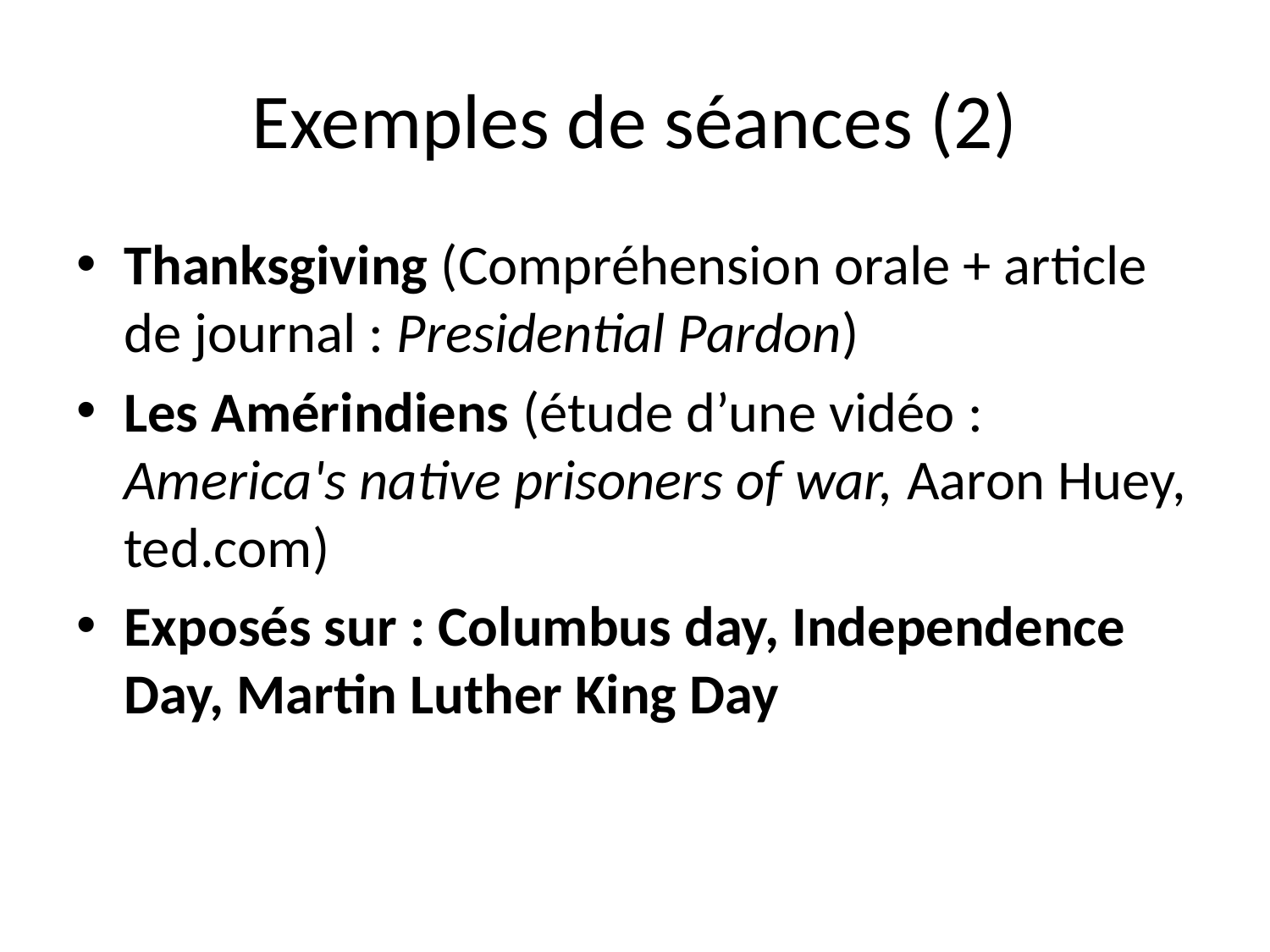

# Exemples de séances (2)
Thanksgiving (Compréhension orale + article de journal : Presidential Pardon)
Les Amérindiens (étude d’une vidéo : America's native prisoners of war, Aaron Huey, ted.com)
Exposés sur : Columbus day, Independence Day, Martin Luther King Day